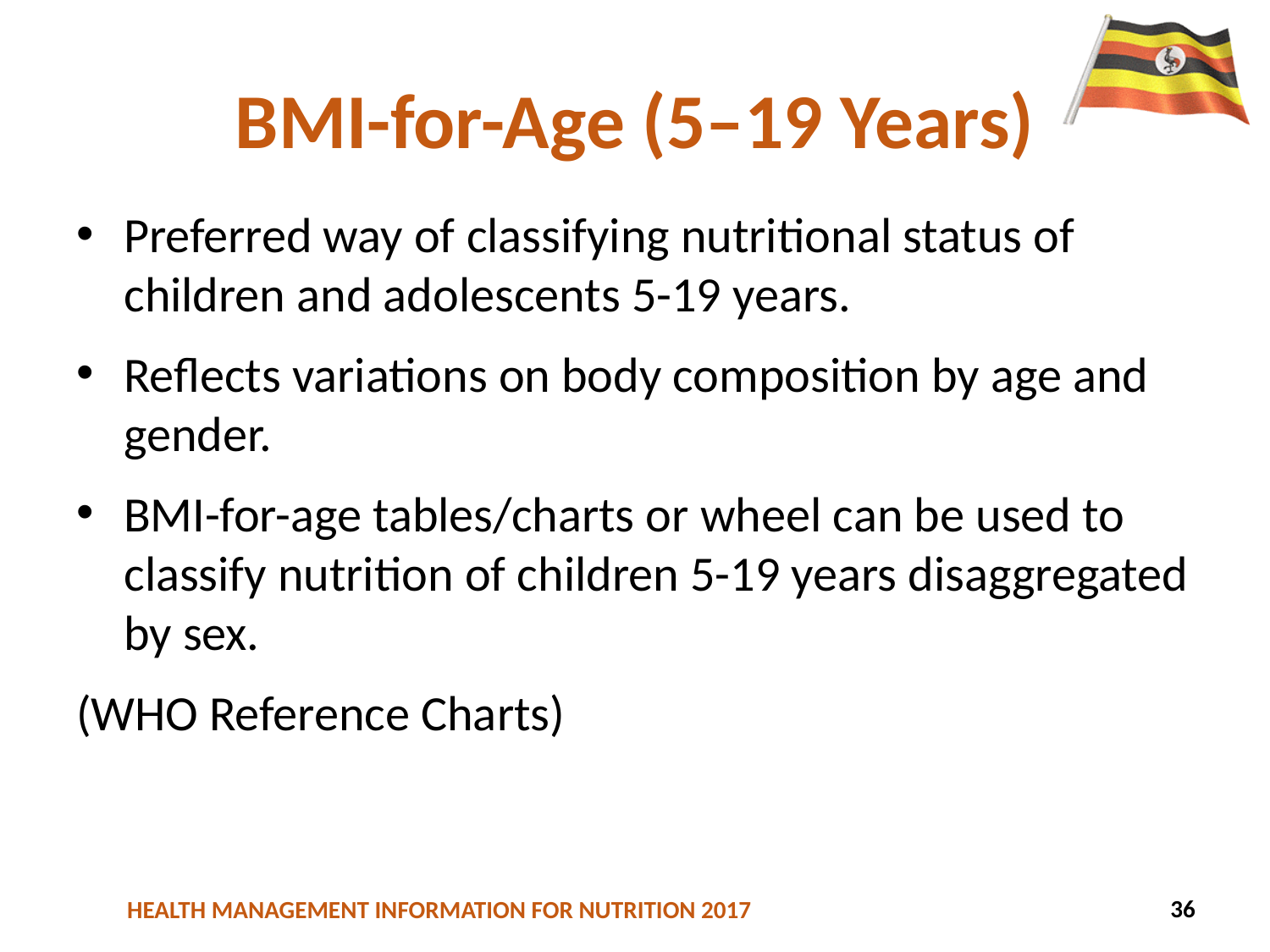

# BMI-for-Age (5–19 Years)
Preferred way of classifying nutritional status of children and adolescents 5-19 years.
Reflects variations on body composition by age and gender.
BMI-for-age tables/charts or wheel can be used to classify nutrition of children 5-19 years disaggregated by sex.
(WHO Reference Charts)

36
50